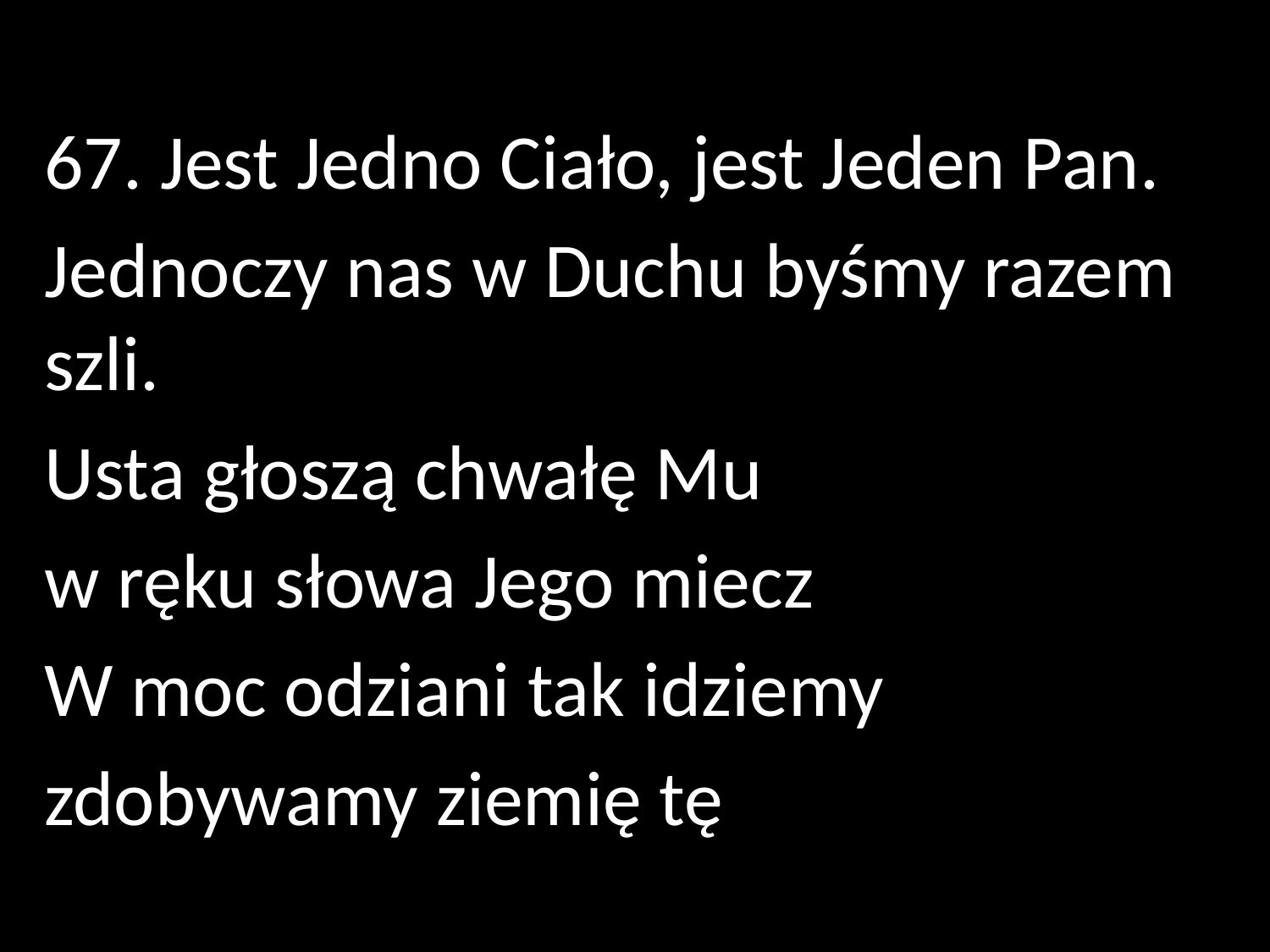

67. Jest Jedno Ciało, jest Jeden Pan.
Jednoczy nas w Duchu byśmy razem szli.
Usta głoszą chwałę Mu
w ręku słowa Jego miecz
W moc odziani tak idziemy
zdobywamy ziemię tę